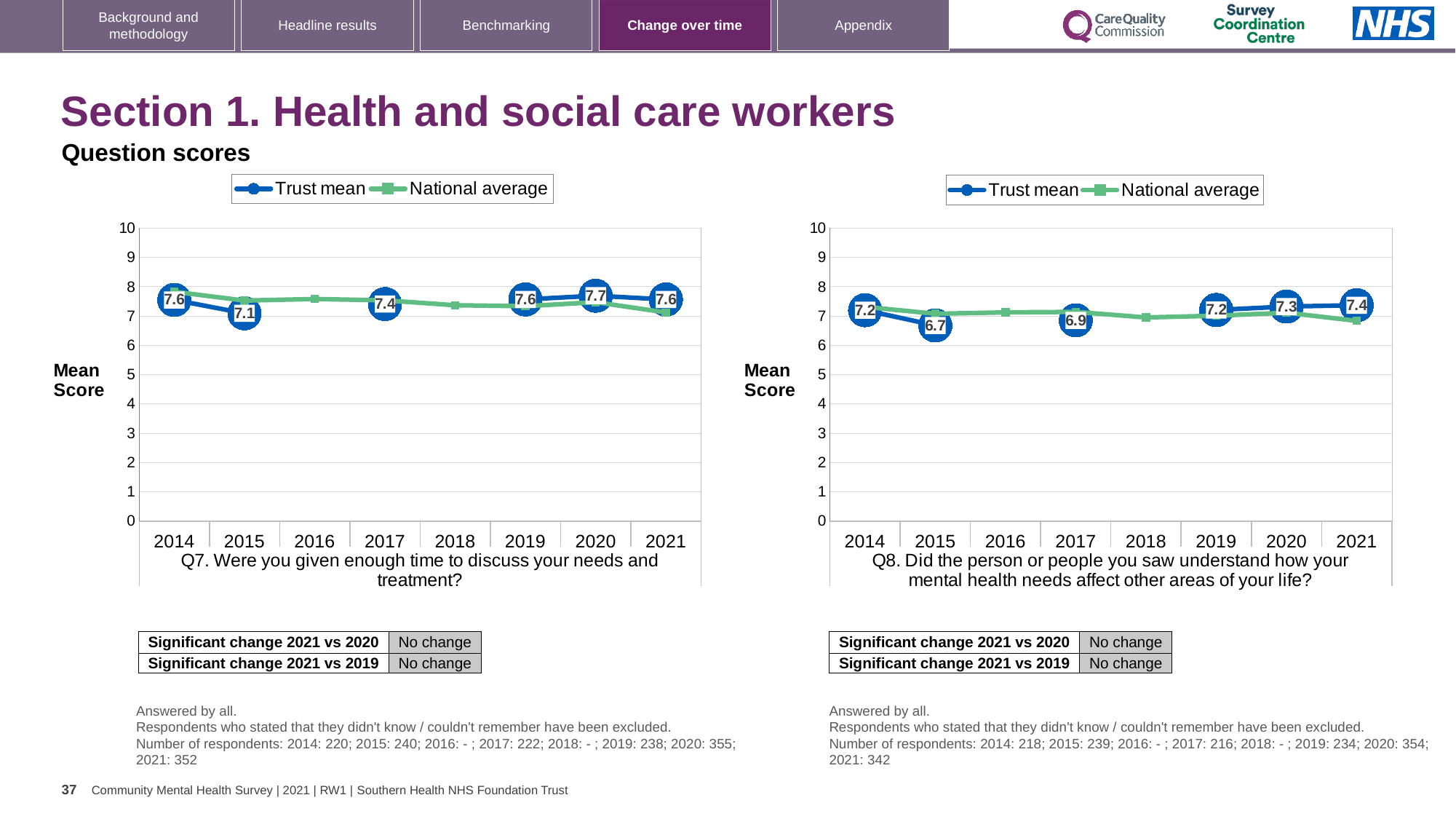

# Section 1. Health and social care workers
Question scores

### Chart

| Category | Trust mean | National average |
|---|---|---|
| 2014 | 7.55247950404399 | 7.829804151405824 |
| 2015 | 7.09476592255972 | 7.530535954640539 |
| 2016 | None | 7.5829383016576735 |
| 2017 | 7.412237719176 | 7.537615902207212 |
| 2018 | None | 7.370435617475031 |
| 2019 | 7.56971539000244 | 7.337777490399927 |
| 2020 | 7.69572614543734 | 7.474988610557357 |
| 2021 | 7.5668860013053 | 7.124054503772193 |

### Chart

| Category | Trust mean | National average |
|---|---|---|
| 2014 | 7.20077428871204 | 7.314384784695727 |
| 2015 | 6.68018037242258 | 7.079484061039303 |
| 2016 | None | 7.127475300548749 |
| 2017 | 6.85608854174654 | 7.142821706945547 |
| 2018 | None | 6.953173180774372 |
| 2019 | 7.209066899966 | 7.012590001251884 |
| 2020 | 7.32704479407324 | 7.114669819194904 |
| 2021 | 7.37132465427831 | 6.837378614347624 |
| Significant change 2021 vs 2020 | No change |
| --- | --- |
| Significant change 2021 vs 2019 | No change |
| Significant change 2021 vs 2020 | No change |
| --- | --- |
| Significant change 2021 vs 2019 | No change |
Answered by all.
Respondents who stated that they didn't know / couldn't remember have been excluded.
Number of respondents: 2014: 220; 2015: 240; 2016: - ; 2017: 222; 2018: - ; 2019: 238; 2020: 355; 2021: 352

Answered by all.
Respondents who stated that they didn't know / couldn't remember have been excluded.
Number of respondents: 2014: 218; 2015: 239; 2016: - ; 2017: 216; 2018: - ; 2019: 234; 2020: 354; 2021: 342

37